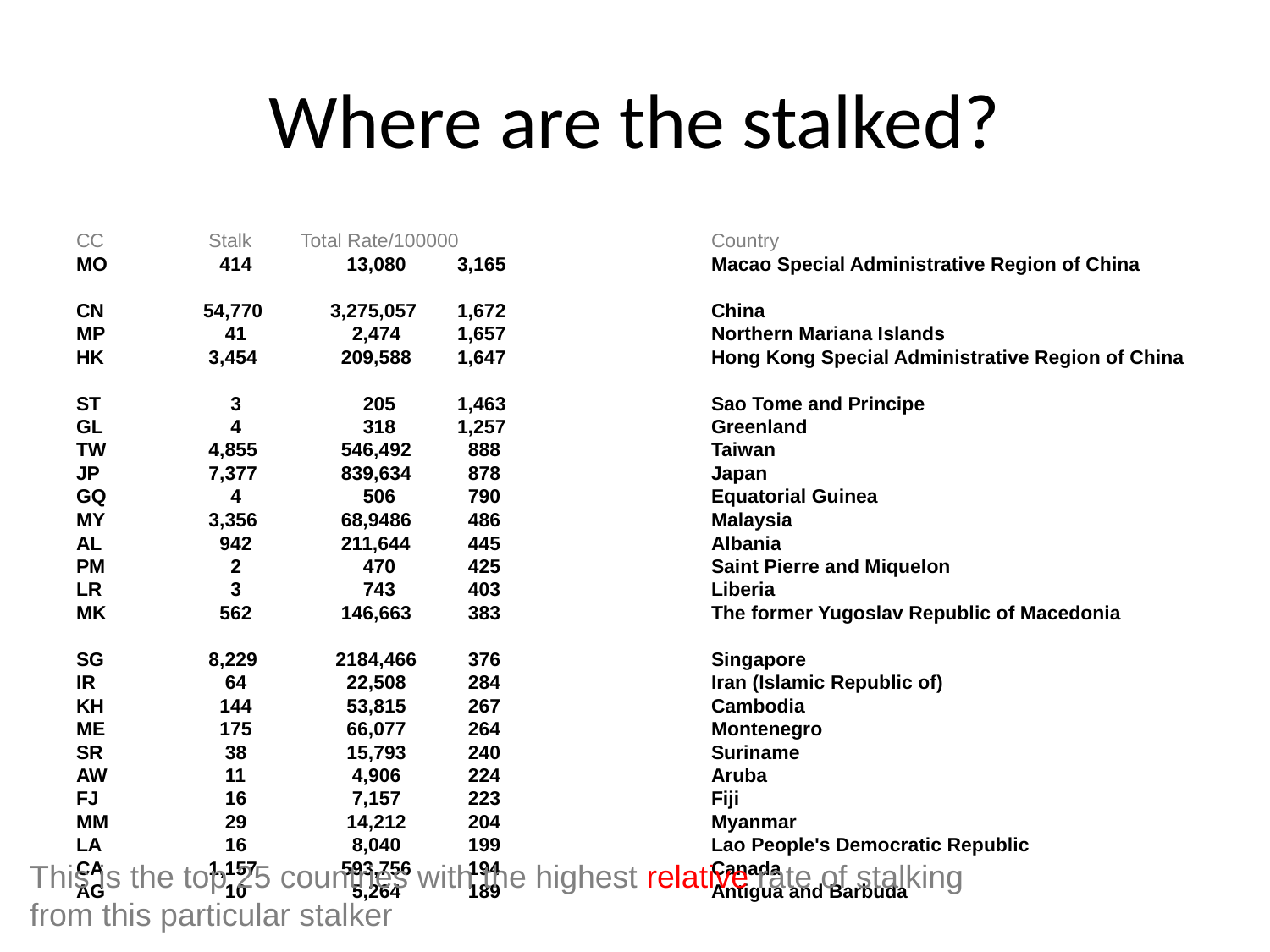

# Where are the stalked?
CC	 Stalk         Total Rate/100000		Country
MO	   414	   13,080	3,165		Macao Special Administrative Region of China
CN	54,770	3,275,057	1,672		China
MP	    41	    2,474	1,657		Northern Mariana Islands
HK 	 3,454	  209,588	1,647		Hong Kong Special Administrative Region of China
ST	     3	      205	1,463		Sao Tome and Principe
GL	     4	      318	1,257		Greenland
TW	 4,855	  546,492	  888		Taiwan
JP	 7,377	  839,634	  878		Japan
GQ	     4	      506	  790		Equatorial Guinea
MY	 3,356	  68,9486	  486		Malaysia
AL	   942	  211,644	  445		Albania
PM	     2	      470	  425		Saint Pierre and Miquelon
LR	     3	      743	  403		Liberia
MK	   562	  146,663	  383		The former Yugoslav Republic of Macedonia
SG	 8,229	 2184,466	  376		Singapore
IR	    64	   22,508	  284		Iran (Islamic Republic of)
KH	   144	   53,815	  267		Cambodia
ME	   175	   66,077	  264		Montenegro
SR	    38	   15,793	  240		Suriname
AW	    11	    4,906	  224		Aruba
FJ	    16	    7,157	  223		Fiji
MM	    29	   14,212	  204		Myanmar
LA	    16	    8,040	  199		Lao People's Democratic Republic
CA	 1,157	  593,756	  194		Canada
AG	    10	    5,264	  189		Antigua and Barbuda

This is the top 25 countries with the highest relative rate of stalking
from this particular stalker